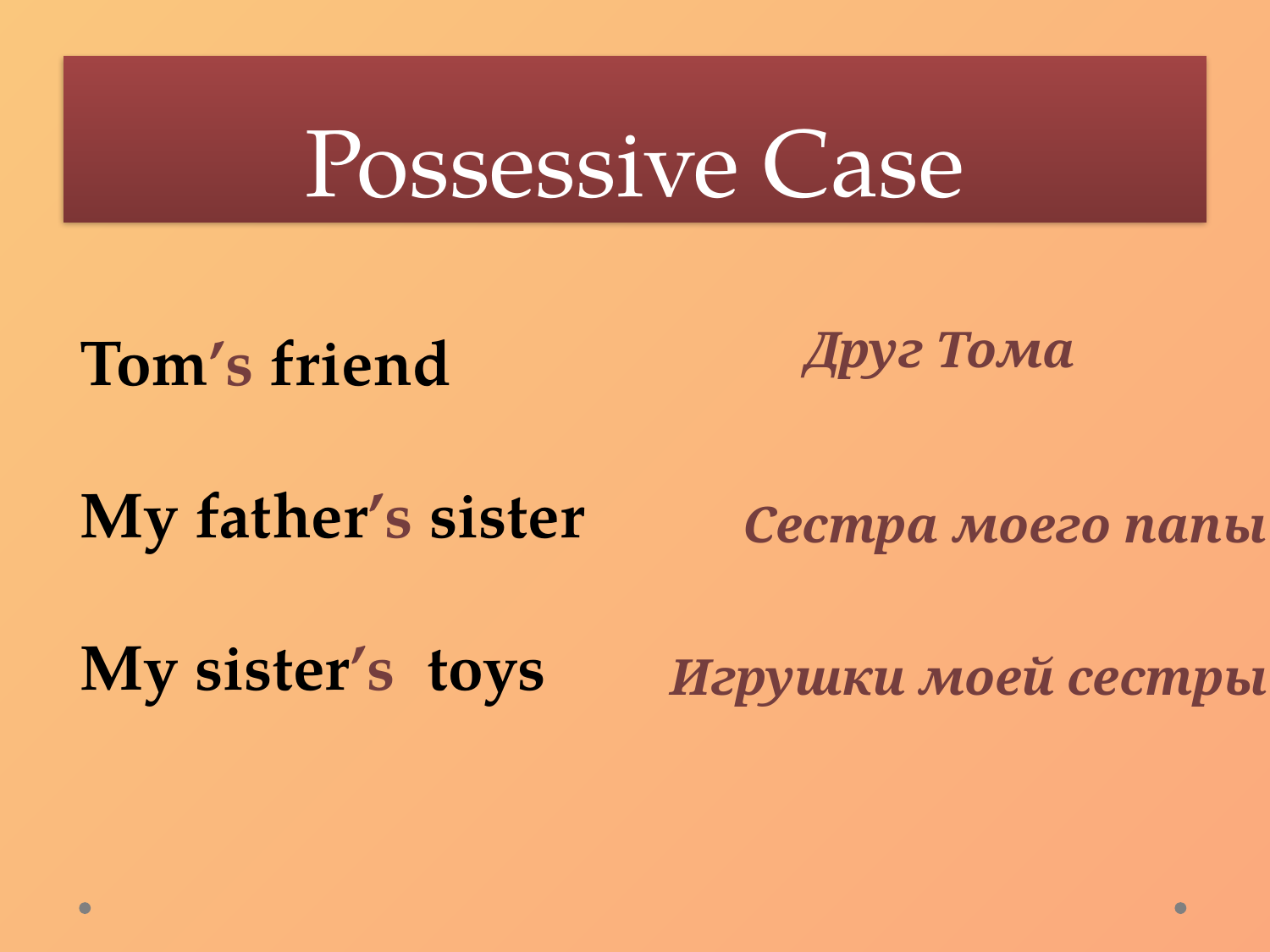

# Possessive Case
Друг Тома
Tom’s friend

My father’s sister

My sister’s  toys
Сестра моего папы
Игрушки моей сестры